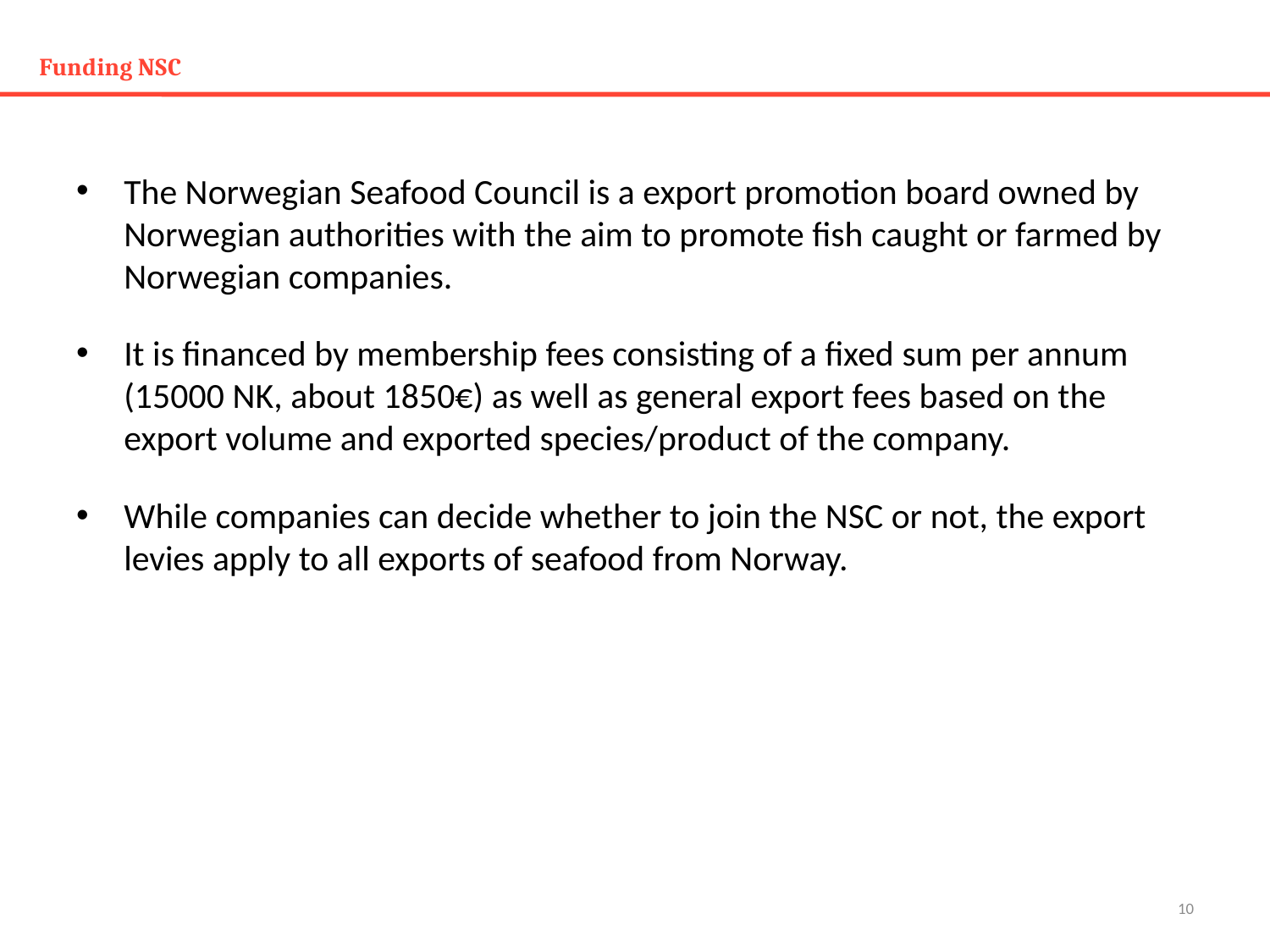

# Funding NSC
The Norwegian Seafood Council is a export promotion board owned by Norwegian authorities with the aim to promote fish caught or farmed by Norwegian companies.
It is financed by membership fees consisting of a fixed sum per annum (15000 NK, about 1850€) as well as general export fees based on the export volume and exported species/product of the company.
While companies can decide whether to join the NSC or not, the export levies apply to all exports of seafood from Norway.

10